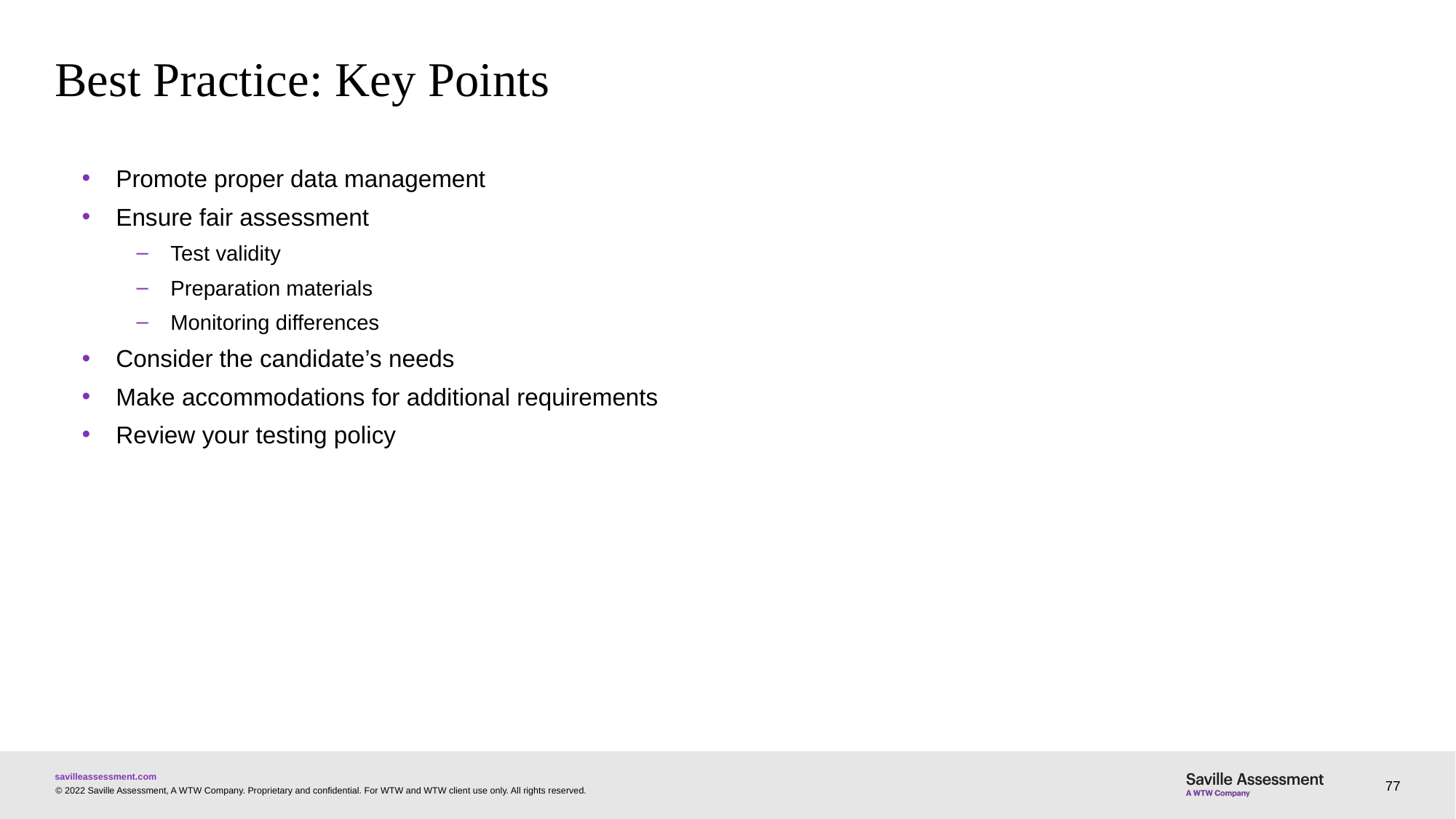

# Best Practice: Key Points
Promote proper data management
Ensure fair assessment
Test validity
Preparation materials
Monitoring differences
Consider the candidate’s needs
Make accommodations for additional requirements
Review your testing policy

77
© 2022 Saville Assessment, A WTW Company. Proprietary and confidential. For WTW and WTW client use only. All rights reserved.